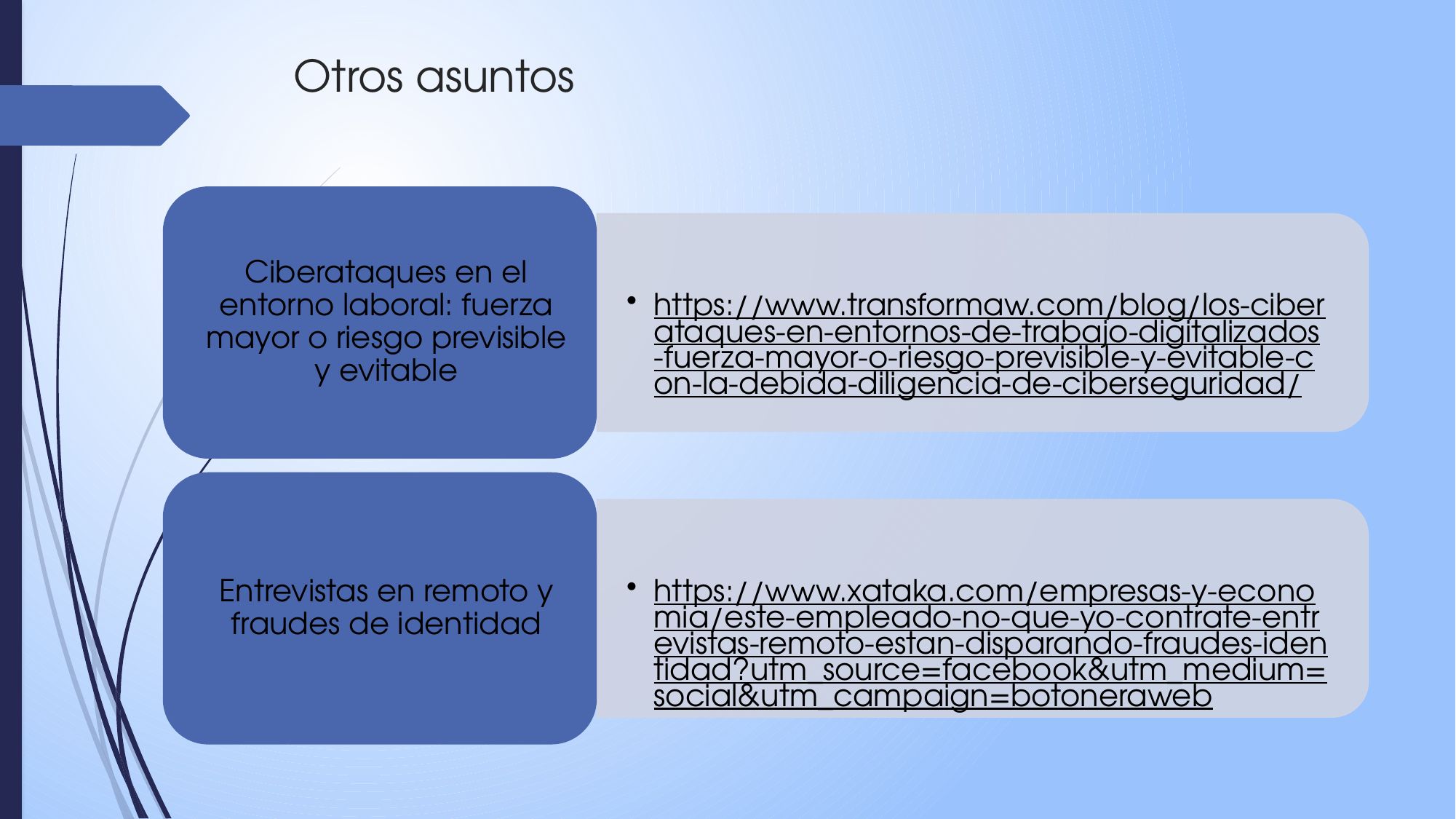

# Otros asuntos
https://www.transformaw.com/blog/los-ciberataques-en-entornos-de-trabajo-digitalizados-fuerza-mayor-o-riesgo-previsible-y-evitable-con-la-debida-diligencia-de-ciberseguridad/
Ciberataques en el entorno laboral: fuerza mayor o riesgo previsible y evitable
https://www.xataka.com/empresas-y-economia/este-empleado-no-que-yo-contrate-entrevistas-remoto-estan-disparando-fraudes-identidad?utm_source=facebook&utm_medium=social&utm_campaign=botoneraweb
Entrevistas en remoto y fraudes de identidad